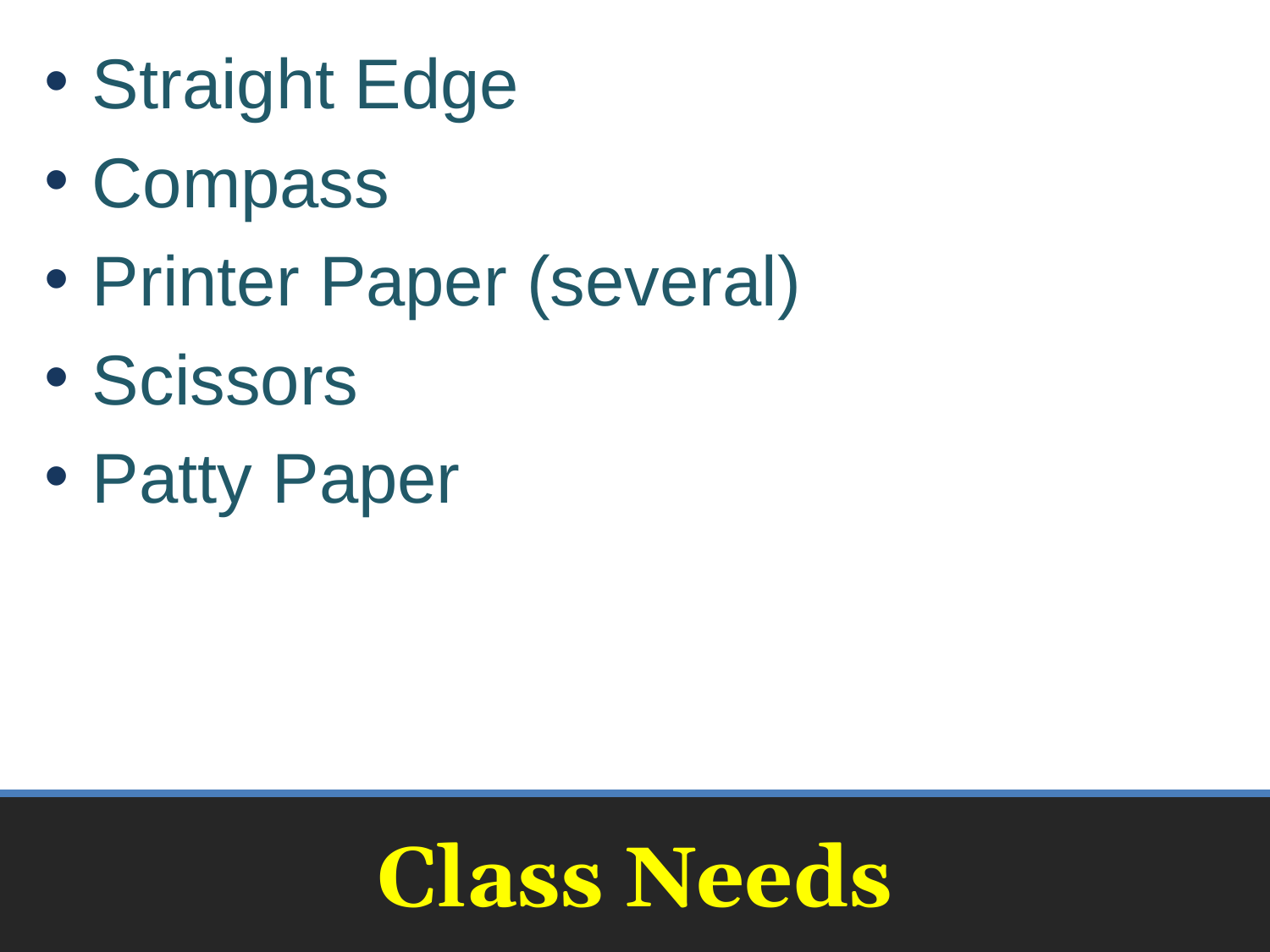

Straight Edge
Compass
Printer Paper (several)
Scissors
Patty Paper
# Class Needs